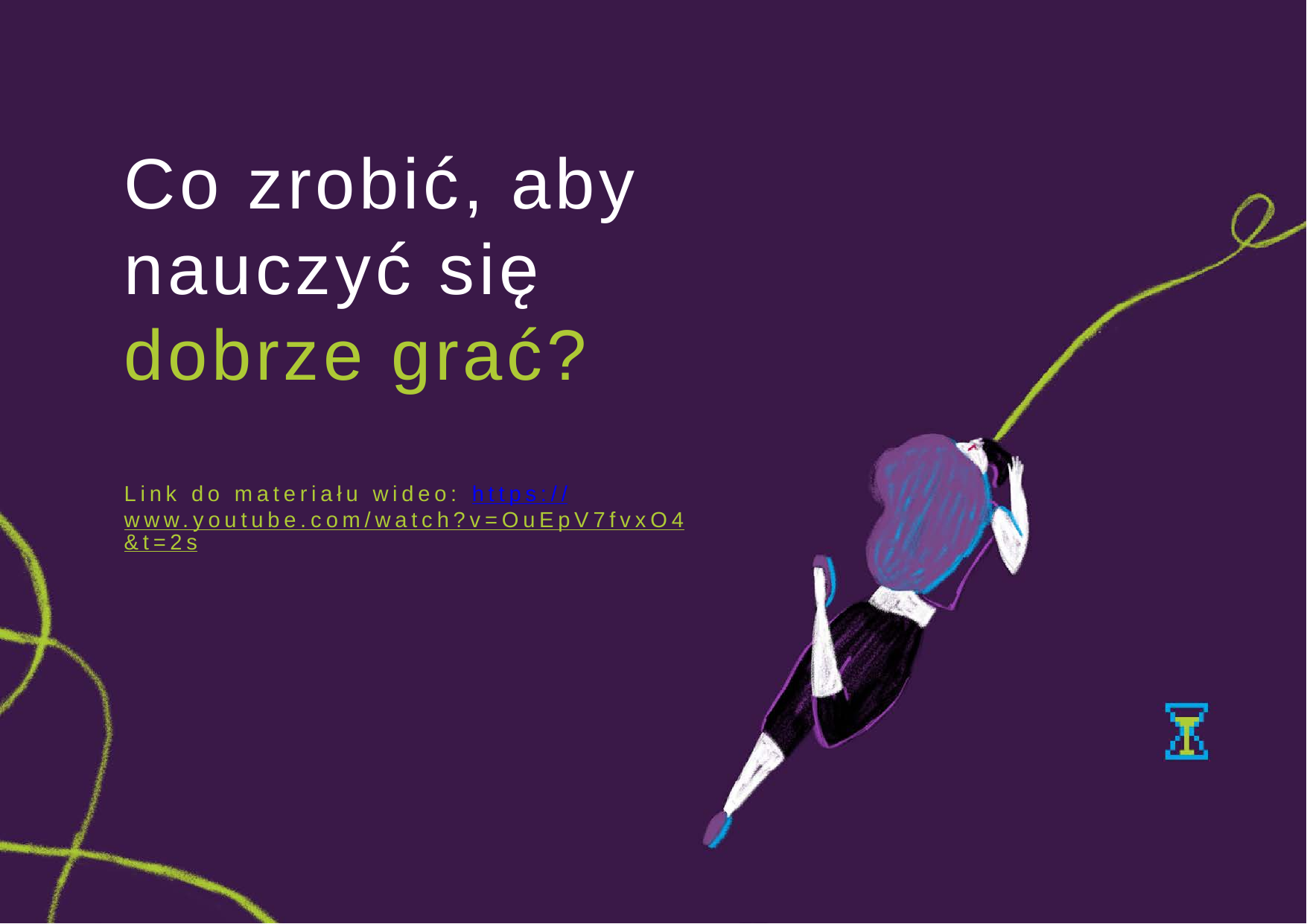

# Co zrobić, aby nauczyć się dobrze grać? Link do materiału wideo: https://www.youtube.com/watch?v=OuEpV7fvxO4&t=2s
35
Granie na ekranie. Młodzież w świecie gier cyfrowych